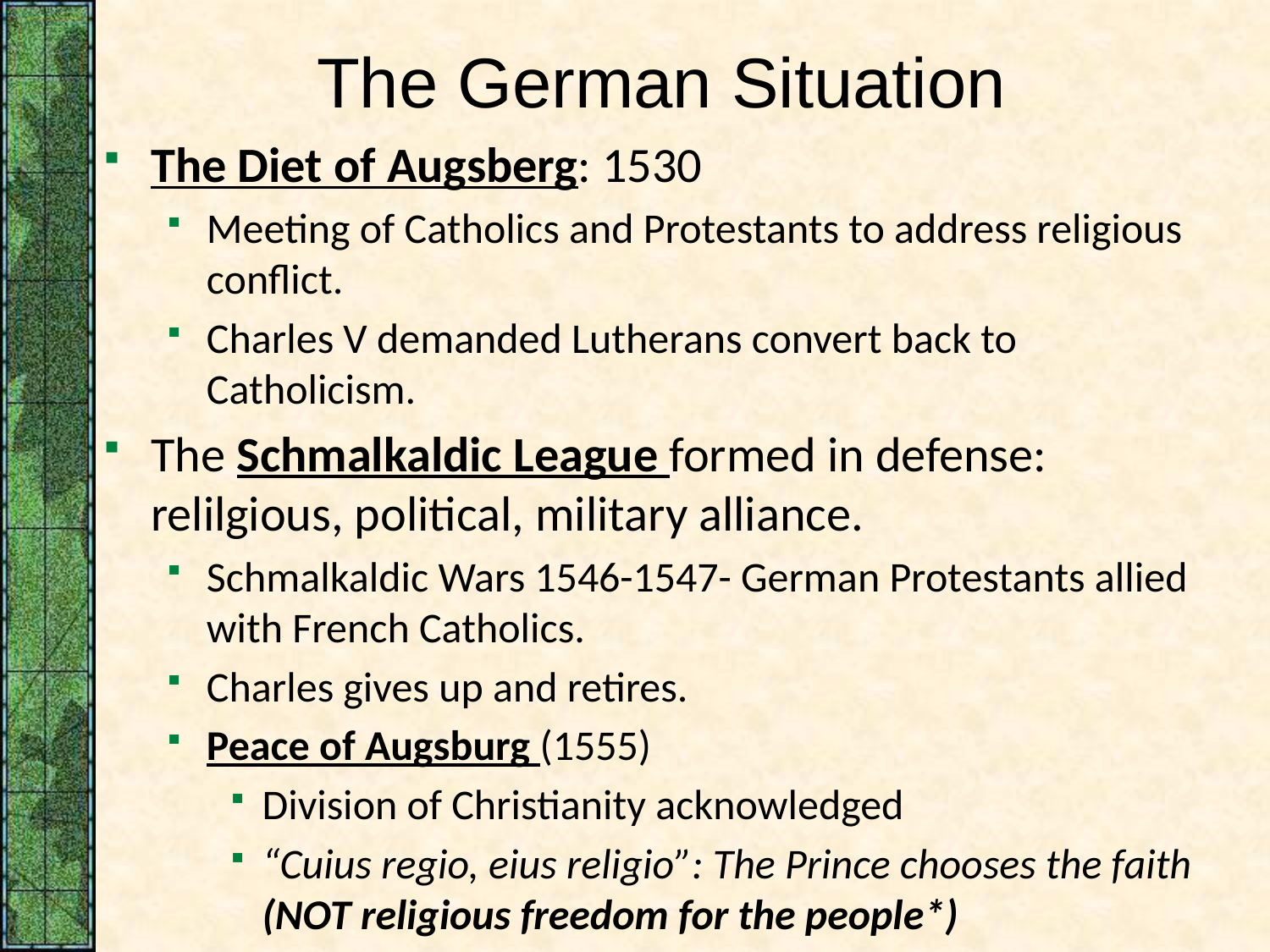

# The German Situation
The Diet of Augsberg: 1530
Meeting of Catholics and Protestants to address religious conflict.
Charles V demanded Lutherans convert back to Catholicism.
The Schmalkaldic League formed in defense: relilgious, political, military alliance.
Schmalkaldic Wars 1546-1547- German Protestants allied with French Catholics.
Charles gives up and retires.
Peace of Augsburg (1555)
Division of Christianity acknowledged
“Cuius regio, eius religio”: The Prince chooses the faith (NOT religious freedom for the people*)